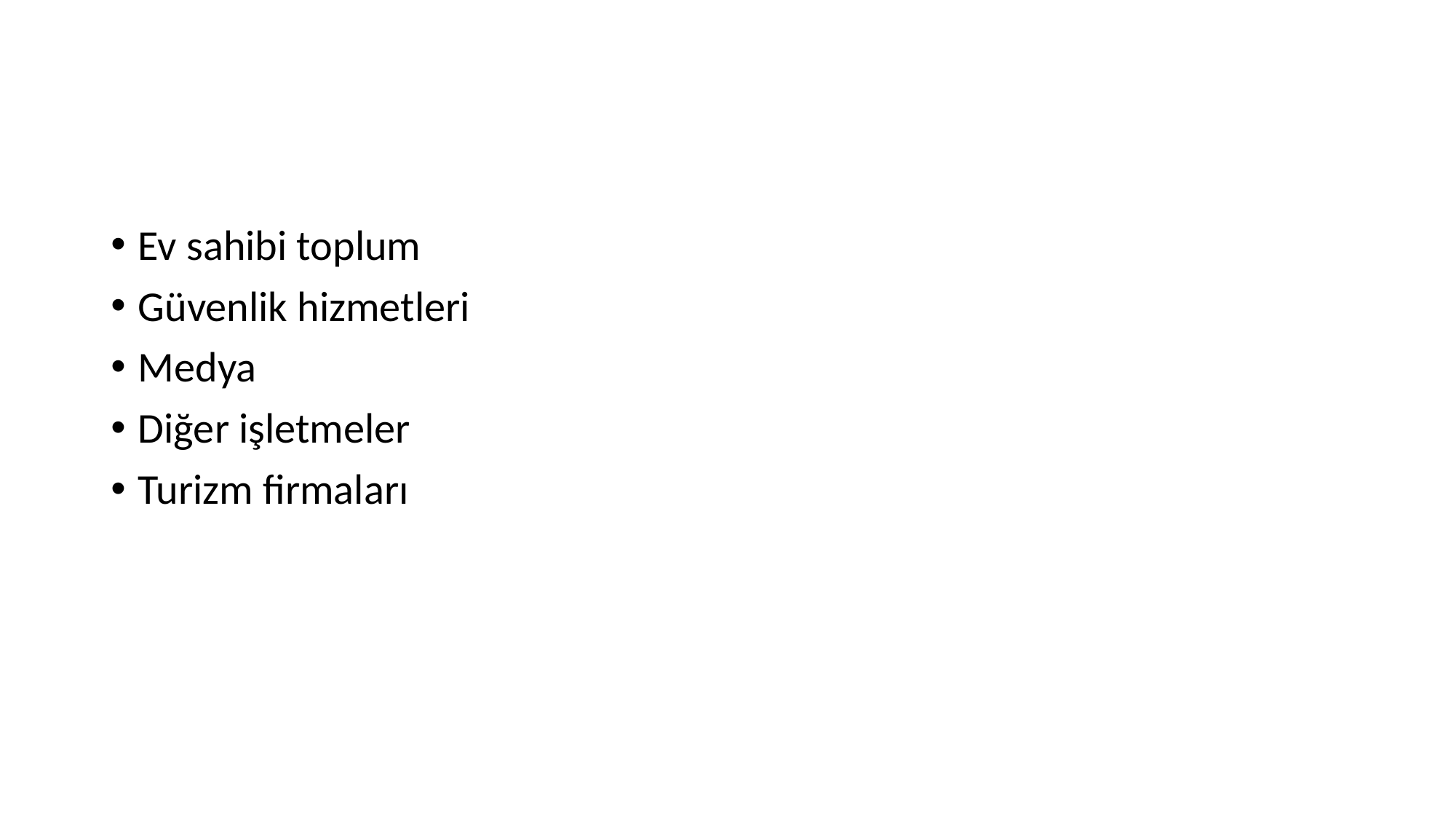

#
Ev sahibi toplum
Güvenlik hizmetleri
Medya
Diğer işletmeler
Turizm firmaları